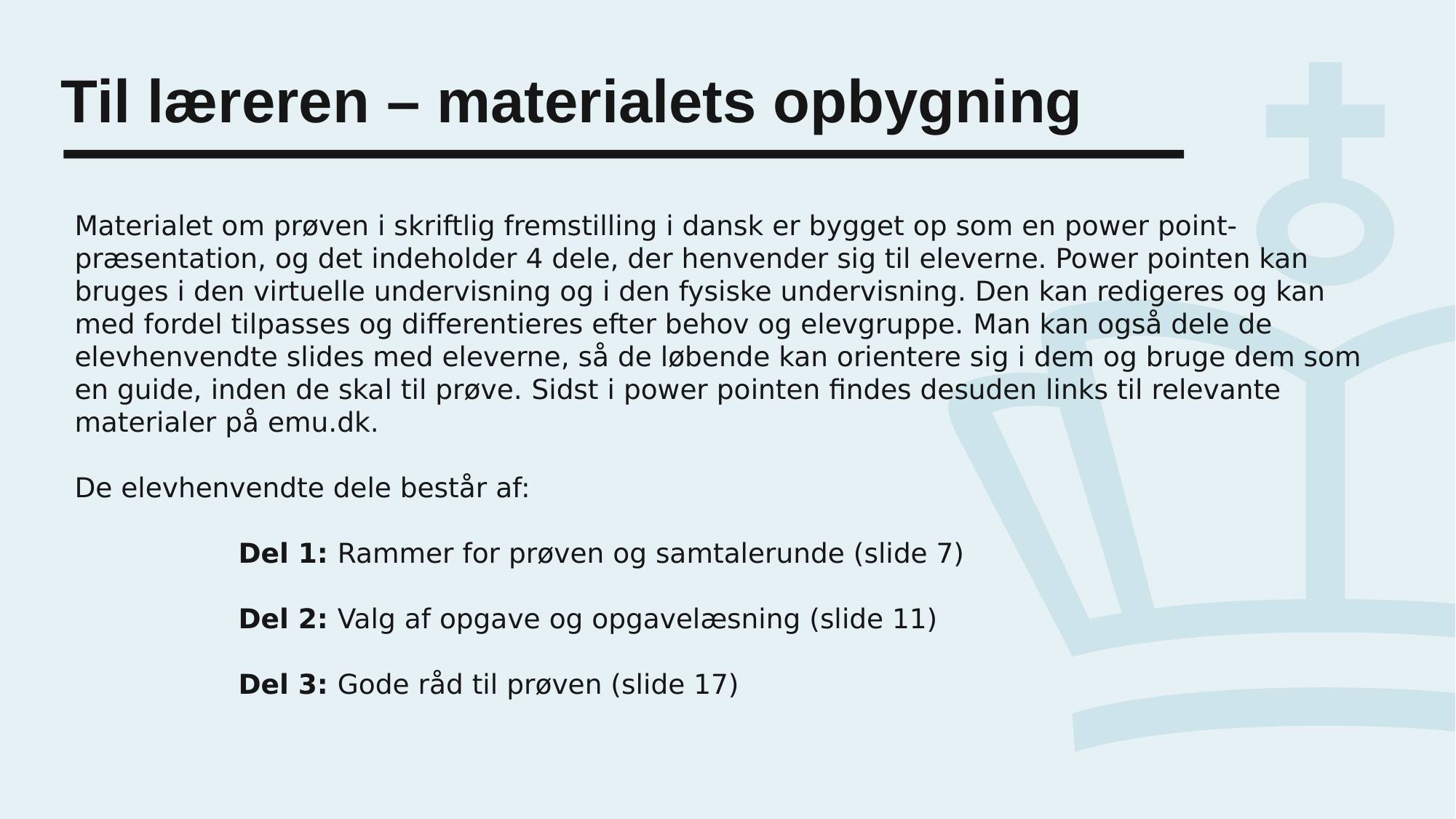

# Til læreren – materialets opbygning

Materialet om prøven i skriftlig fremstilling i dansk er bygget op som en power point-præsentation, og det indeholder 4 dele, der henvender sig til eleverne. Power pointen kan bruges i den virtuelle undervisning og i den fysiske undervisning. Den kan redigeres og kan med fordel tilpasses og differentieres efter behov og elevgruppe. Man kan også dele de elevhenvendte slides med eleverne, så de løbende kan orientere sig i dem og bruge dem som en guide, inden de skal til prøve. Sidst i power pointen findes desuden links til relevante materialer på emu.dk.

De elevhenvendte dele består af:

	Del 1: Rammer for prøven og samtalerunde (slide 7)

	Del 2: Valg af opgave og opgavelæsning (slide 11)

	Del 3: Gode råd til prøven (slide 17)